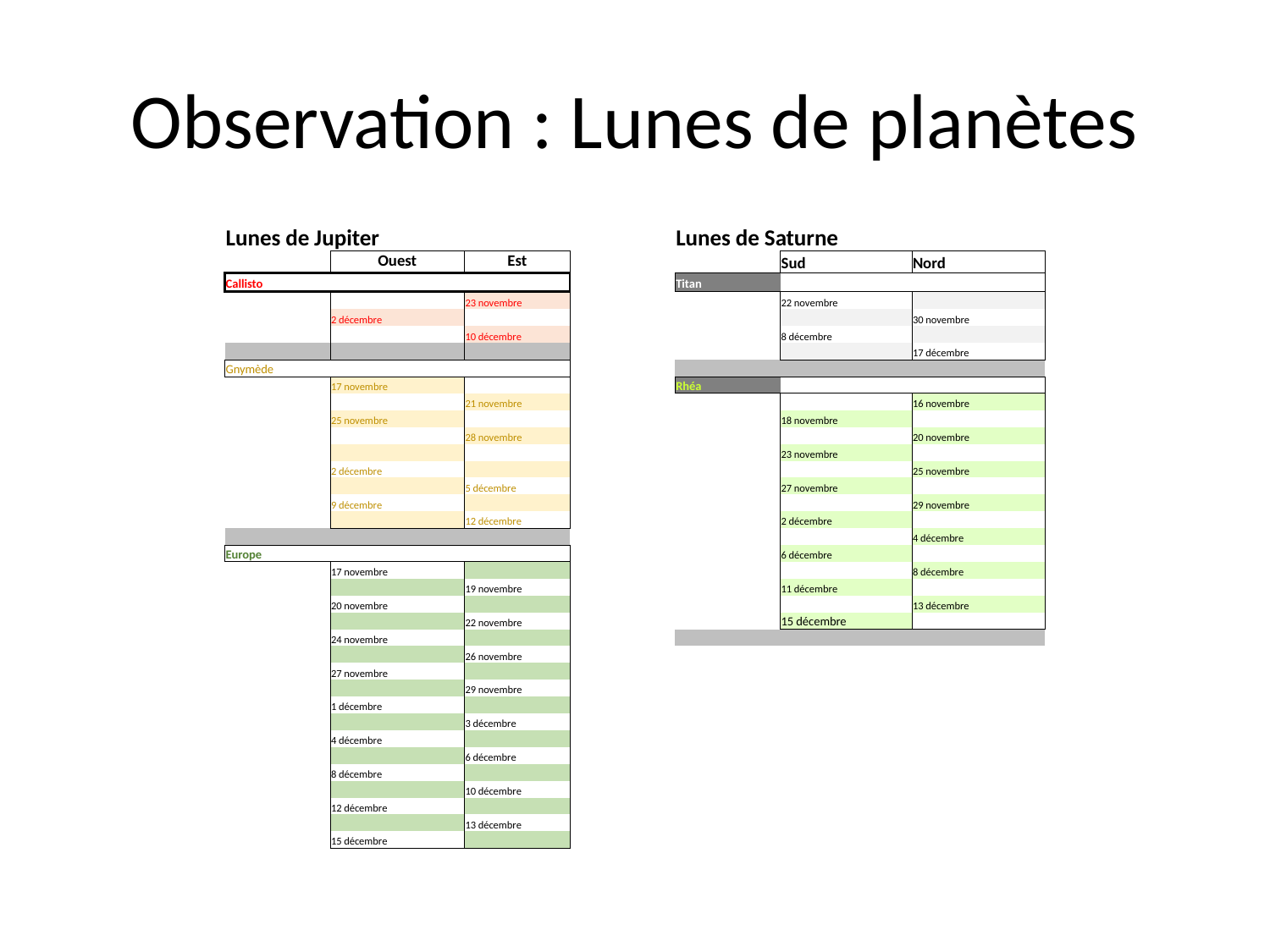

# Observation : Lunes de planètes
| Lunes de Jupiter |  |  |  | Lunes de Saturne |  |  |
| --- | --- | --- | --- | --- | --- | --- |
|  | Ouest | Est |  |  | Sud | Nord |
| Callisto |  |  |  | Titan |  |  |
|  |  | 23 novembre |  |  | 22 novembre |  |
|  | 2 décembre |  |  |  |  | 30 novembre |
|  |  | 10 décembre |  |  | 8 décembre |  |
|  |  |  |  |  |  | 17 décembre |
| Gnymède |  |  |  |  |  |  |
|  | 17 novembre |  |  | Rhéa |  |  |
|  |  | 21 novembre |  |  |  | 16 novembre |
|  | 25 novembre |  |  |  | 18 novembre |  |
|  |  | 28 novembre |  |  |  | 20 novembre |
|  |  |  |  |  | 23 novembre |  |
|  | 2 décembre |  |  |  |  | 25 novembre |
|  |  | 5 décembre |  |  | 27 novembre |  |
|  | 9 décembre |  |  |  |  | 29 novembre |
|  |  | 12 décembre |  |  | 2 décembre |  |
|  |  |  |  |  |  | 4 décembre |
| Europe |  |  |  |  | 6 décembre |  |
|  | 17 novembre |  |  |  |  | 8 décembre |
|  |  | 19 novembre |  |  | 11 décembre |  |
|  | 20 novembre |  |  |  |  | 13 décembre |
|  |  | 22 novembre |  |  | 15 décembre |  |
|  | 24 novembre |  |  |  |  |  |
|  |  | 26 novembre |  |  |  |  |
|  | 27 novembre |  |  |  |  |  |
|  |  | 29 novembre |  |  |  |  |
|  | 1 décembre |  |  |  |  |  |
|  |  | 3 décembre |  |  |  |  |
|  | 4 décembre |  |  |  |  |  |
|  |  | 6 décembre |  |  |  |  |
|  | 8 décembre |  |  |  |  |  |
|  |  | 10 décembre |  |  |  |  |
|  | 12 décembre |  |  |  |  |  |
|  |  | 13 décembre |  |  |  |  |
|  | 15 décembre |  |  |  |  |  |